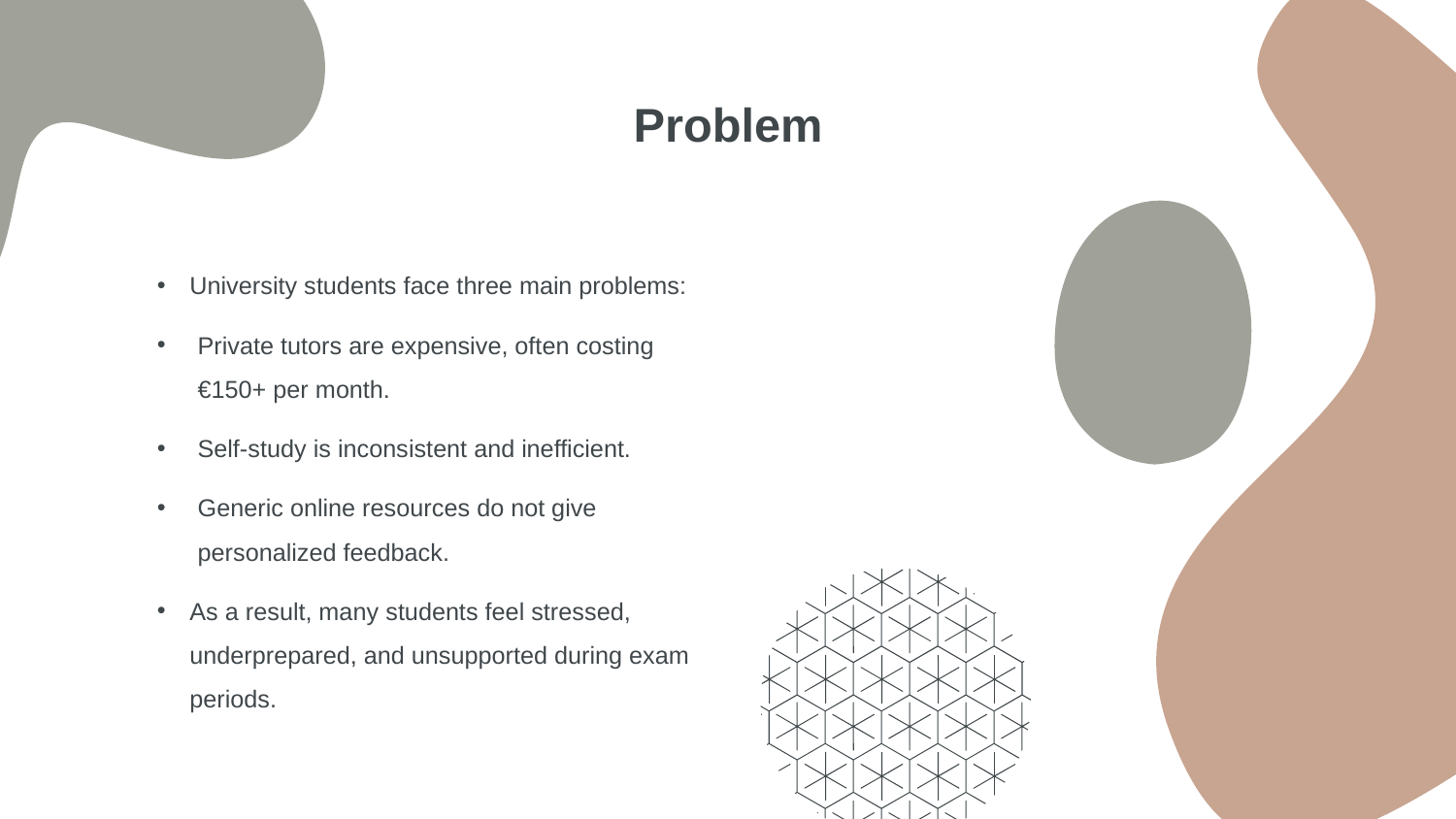

# Problem
University students face three main problems:
Private tutors are expensive, often costing €150+ per month.
Self-study is inconsistent and inefficient.
Generic online resources do not give personalized feedback.
As a result, many students feel stressed, underprepared, and unsupported during exam periods.